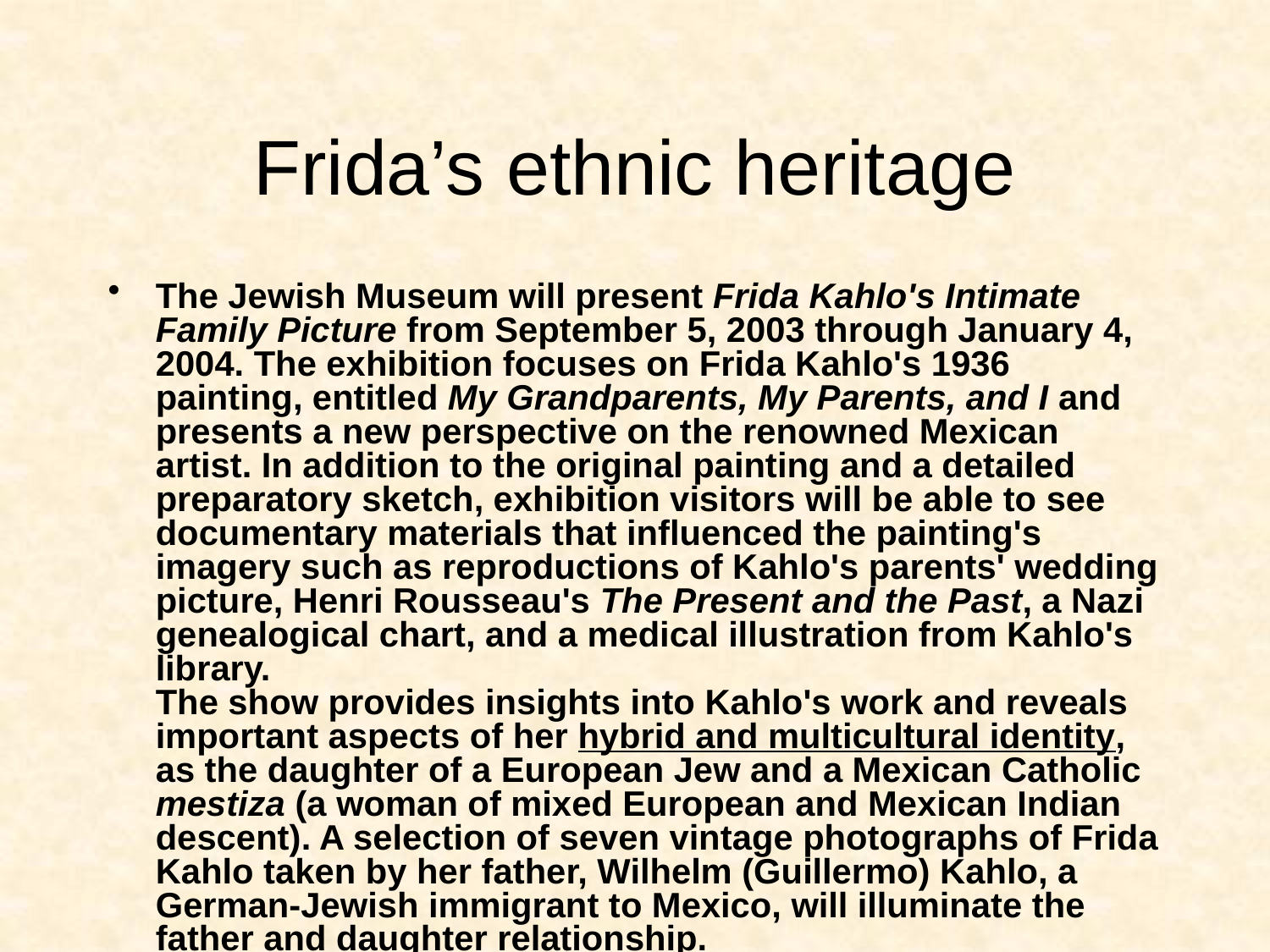

# Frida’s ethnic heritage
The Jewish Museum will present Frida Kahlo's Intimate Family Picture from September 5, 2003 through January 4, 2004. The exhibition focuses on Frida Kahlo's 1936 painting, entitled My Grandparents, My Parents, and I and presents a new perspective on the renowned Mexican artist. In addition to the original painting and a detailed preparatory sketch, exhibition visitors will be able to see documentary materials that influenced the painting's imagery such as reproductions of Kahlo's parents' wedding picture, Henri Rousseau's The Present and the Past, a Nazi genealogical chart, and a medical illustration from Kahlo's library.
The show provides insights into Kahlo's work and reveals important aspects of her hybrid and multicultural identity, as the daughter of a European Jew and a Mexican Catholic mestiza (a woman of mixed European and Mexican Indian descent). A selection of seven vintage photographs of Frida Kahlo taken by her father, Wilhelm (Guillermo) Kahlo, a German-Jewish immigrant to Mexico, will illuminate the father and daughter relationship.